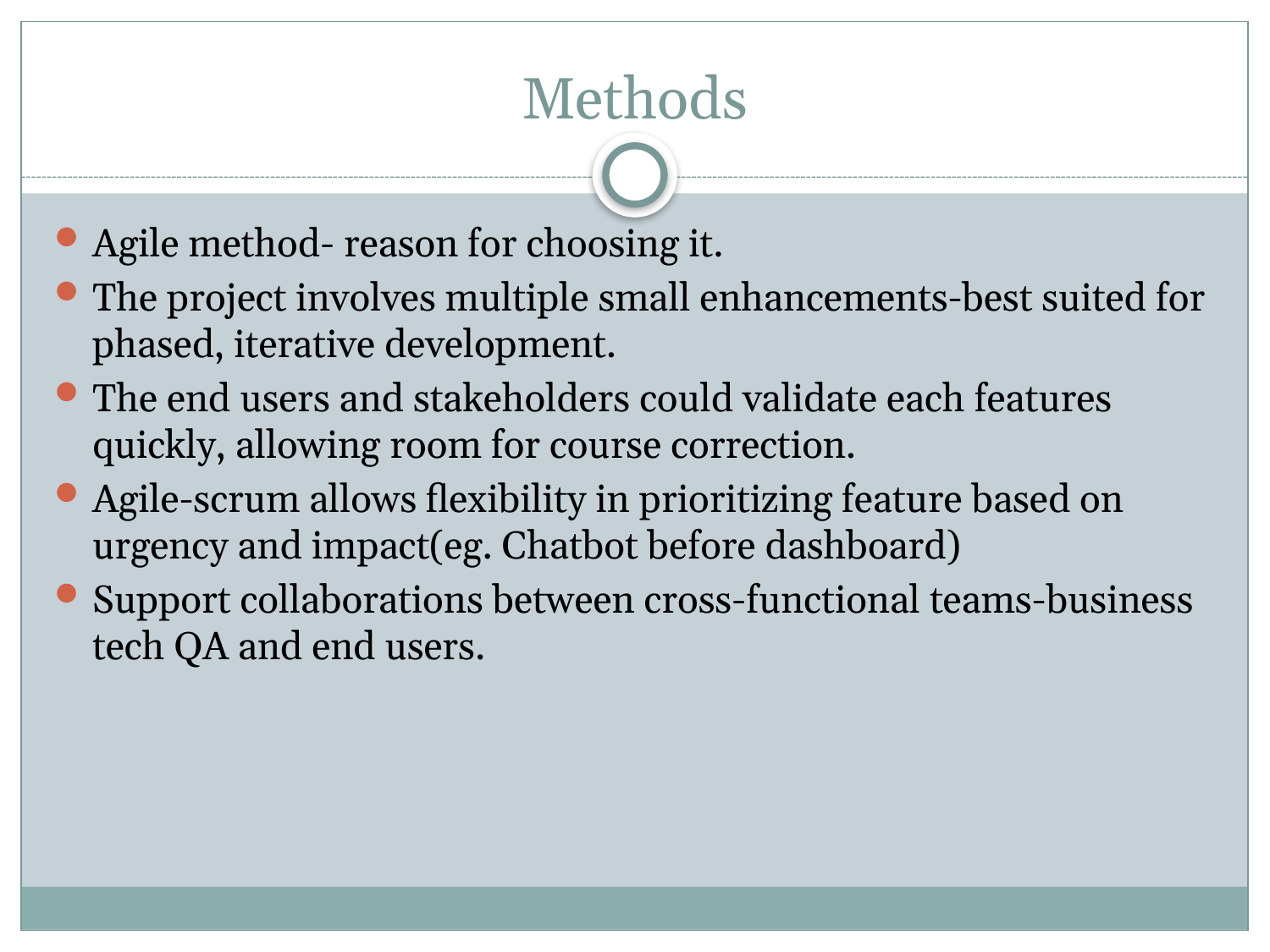

# Methods
Agile method- reason for choosing it.
The project involves multiple small enhancements-best suited for phased, iterative development.
The end users and stakeholders could validate each features quickly, allowing room for course correction.
Agile-scrum allows flexibility in prioritizing feature based on urgency and impact(eg. Chatbot before dashboard)
Support collaborations between cross-functional teams-business tech QA and end users.